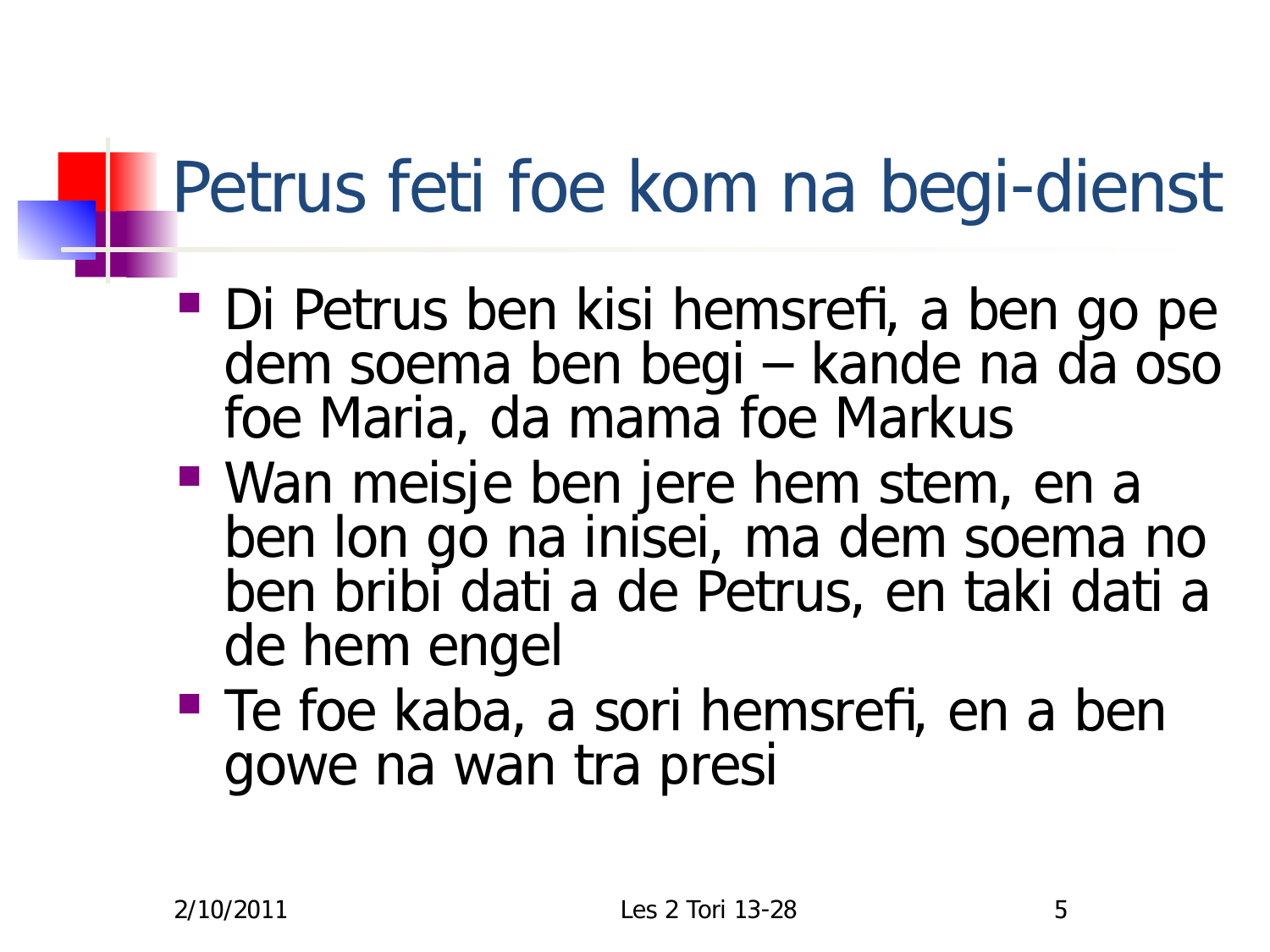

# Petrus feti foe kom na begi-dienst
Di Petrus ben kisi hemsrefi, a ben go pe dem soema ben begi – kande na da oso foe Maria, da mama foe Markus
Wan meisje ben jere hem stem, en a ben lon go na inisei, ma dem soema no ben bribi dati a de Petrus, en taki dati a de hem engel
Te foe kaba, a sori hemsrefi, en a ben gowe na wan tra presi
2/10/2011
Les 2 Tori 13-28
5